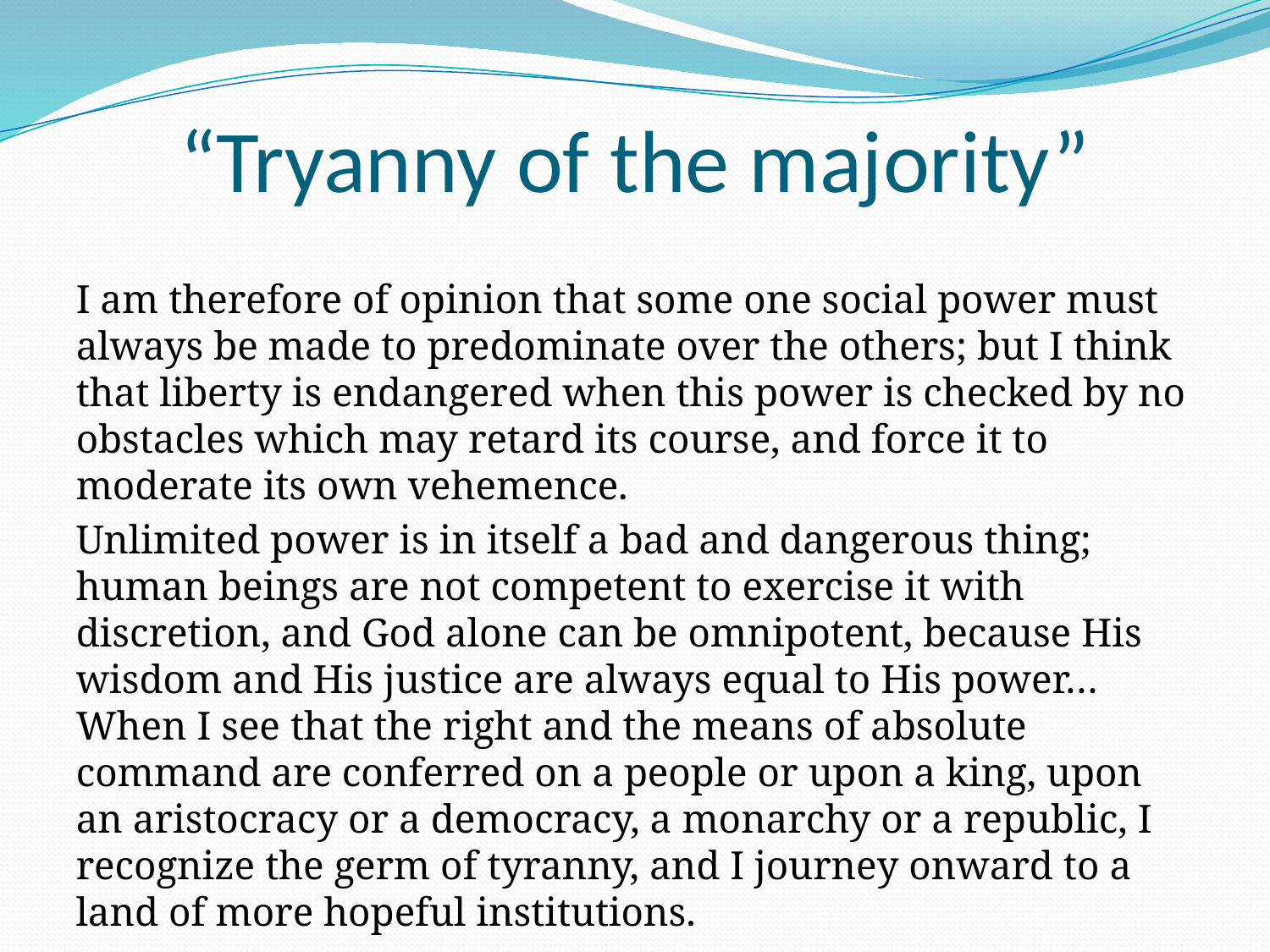

# “Tryanny of the majority”
I am therefore of opinion that some one social power must always be made to predominate over the others; but I think that liberty is endangered when this power is checked by no obstacles which may retard its course, and force it to moderate its own vehemence.
Unlimited power is in itself a bad and dangerous thing; human beings are not competent to exercise it with discretion, and God alone can be omnipotent, because His wisdom and His justice are always equal to His power… When I see that the right and the means of absolute command are conferred on a people or upon a king, upon an aristocracy or a democracy, a monarchy or a republic, I recognize the germ of tyranny, and I journey onward to a land of more hopeful institutions.